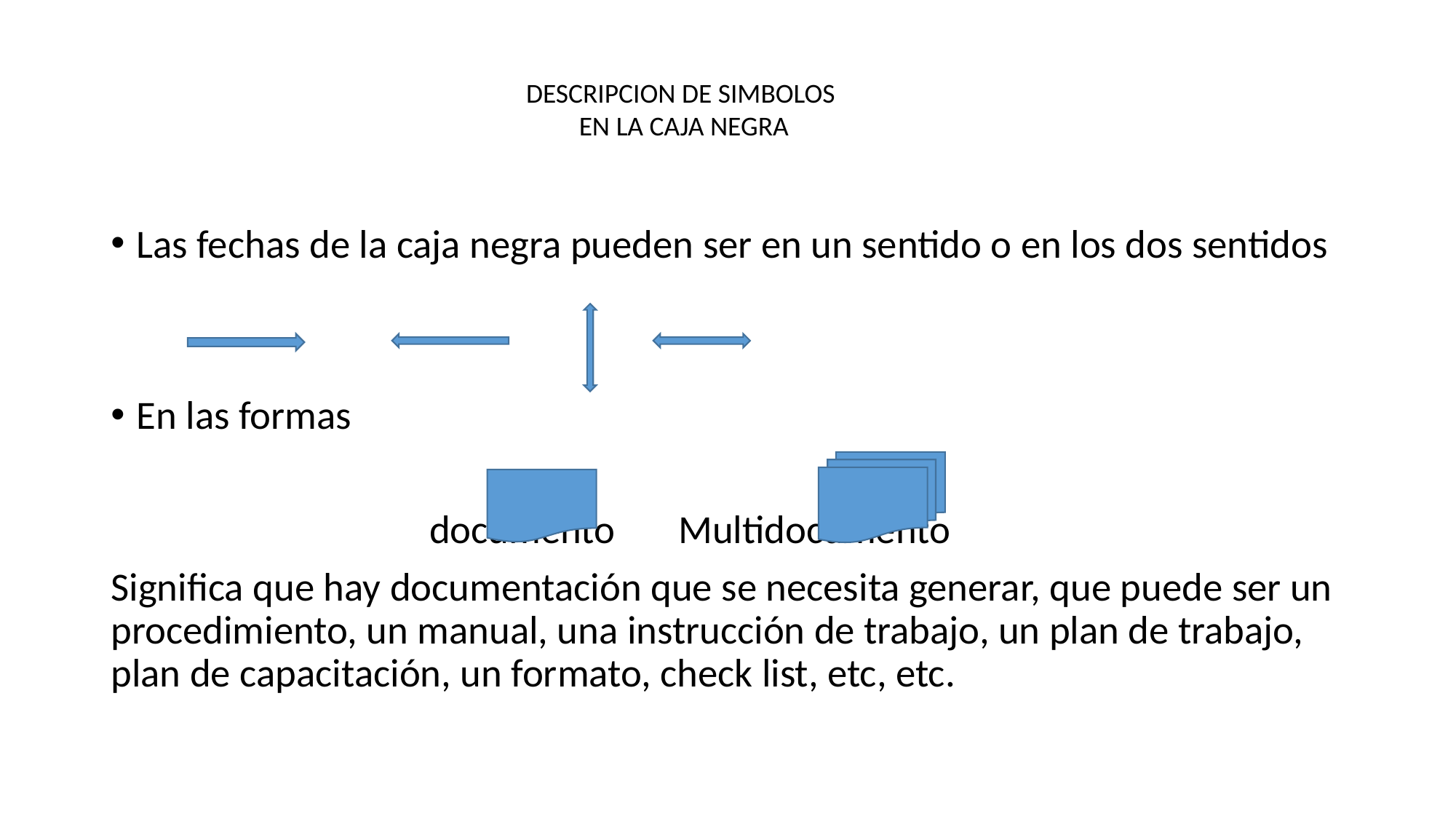

DESCRIPCION DE SIMBOLOS
EN LA CAJA NEGRA
Las fechas de la caja negra pueden ser en un sentido o en los dos sentidos

En las formas

                                   documento       Multidocumento
Significa que hay documentación que se necesita generar, que puede ser un procedimiento, un manual, una instrucción de trabajo, un plan de trabajo, plan de capacitación, un formato, check list, etc, etc.